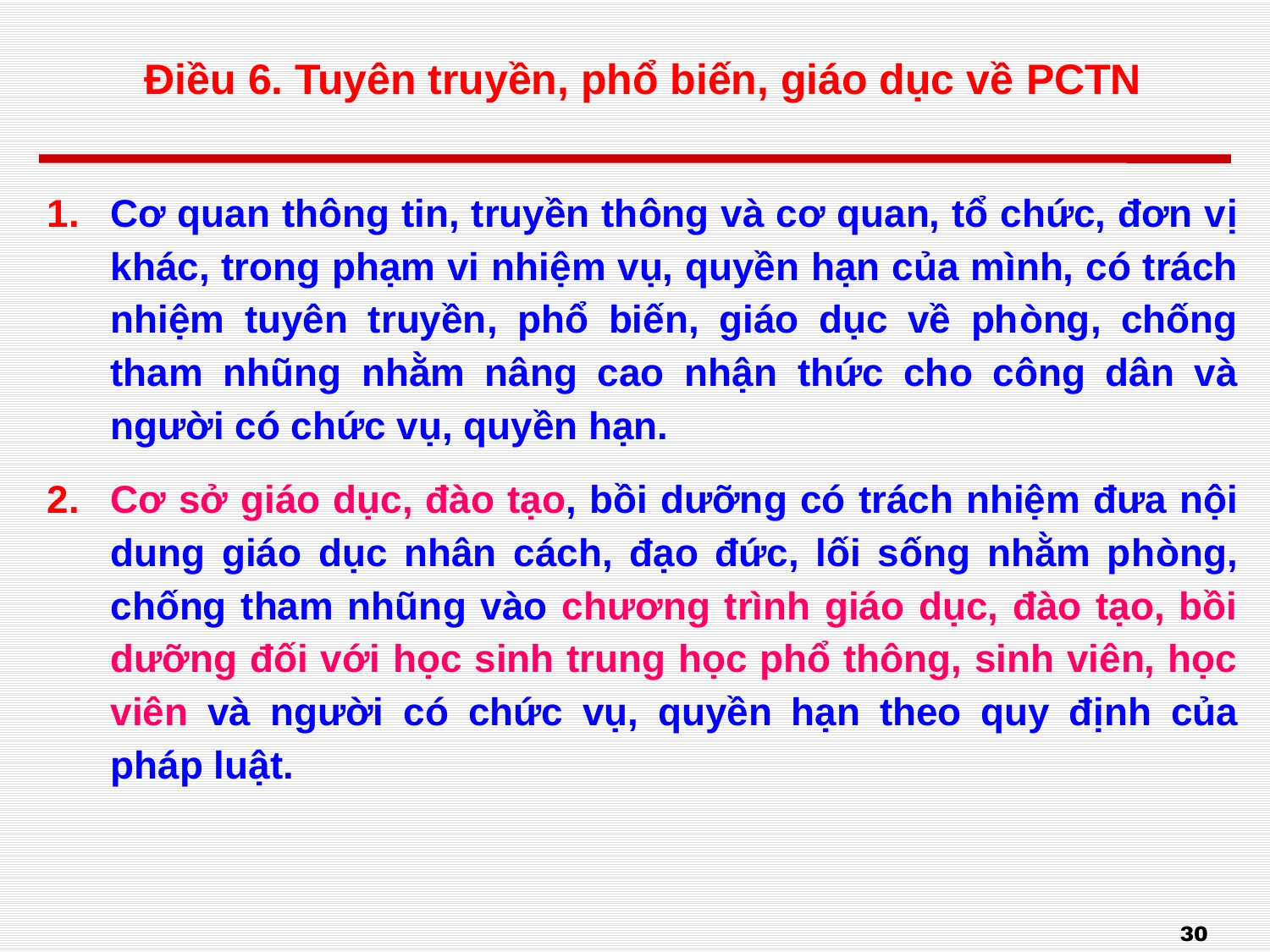

# Điều 6. Tuyên truyền, phổ biến, giáo dục về PCTN
Cơ quan thông tin, truyền thông và cơ quan, tổ chức, đơn vị khác, trong phạm vi nhiệm vụ, quyền hạn của mình, có trách nhiệm tuyên truyền, phổ biến, giáo dục về phòng, chống tham nhũng nhằm nâng cao nhận thức cho công dân và người có chức vụ, quyền hạn.
Cơ sở giáo dục, đào tạo, bồi dưỡng có trách nhiệm đưa nội dung giáo dục nhân cách, đạo đức, lối sống nhằm phòng, chống tham nhũng vào chương trình giáo dục, đào tạo, bồi dưỡng đối với học sinh trung học phổ thông, sinh viên, học viên và người có chức vụ, quyền hạn theo quy định của pháp luật.